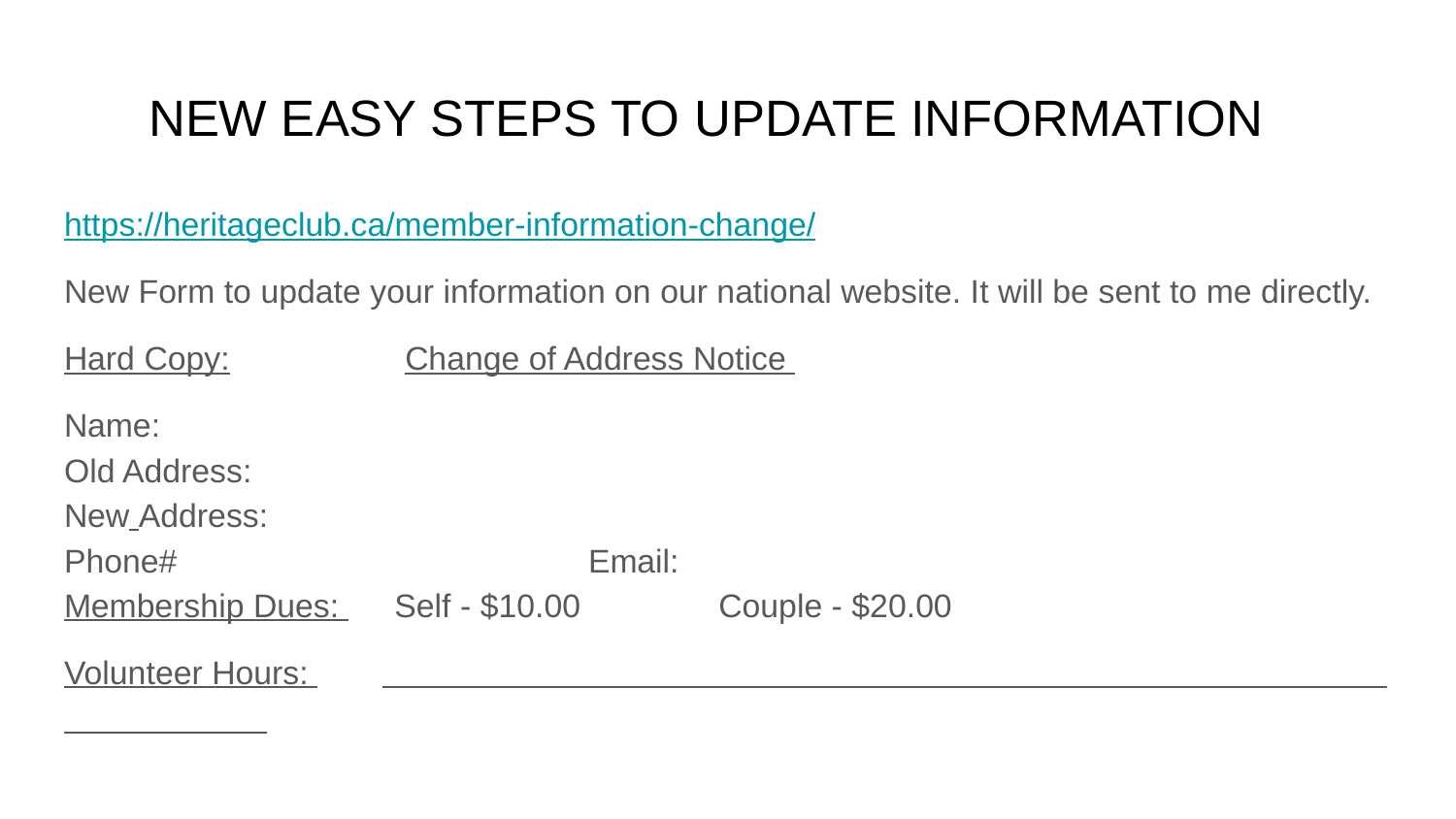

# NEW EASY STEPS TO UPDATE INFORMATION
https://heritageclub.ca/member-information-change/
New Form to update your information on our national website. It will be sent to me directly.
Hard Copy:                   Change of Address Notice
Name:                                                                                                                                     Old Address:                                                                                                                      New Address:                                                                                                               Phone#				Email:                                                                      Membership Dues:      Self - $10.00               Couple - $20.00
Volunteer Hours: